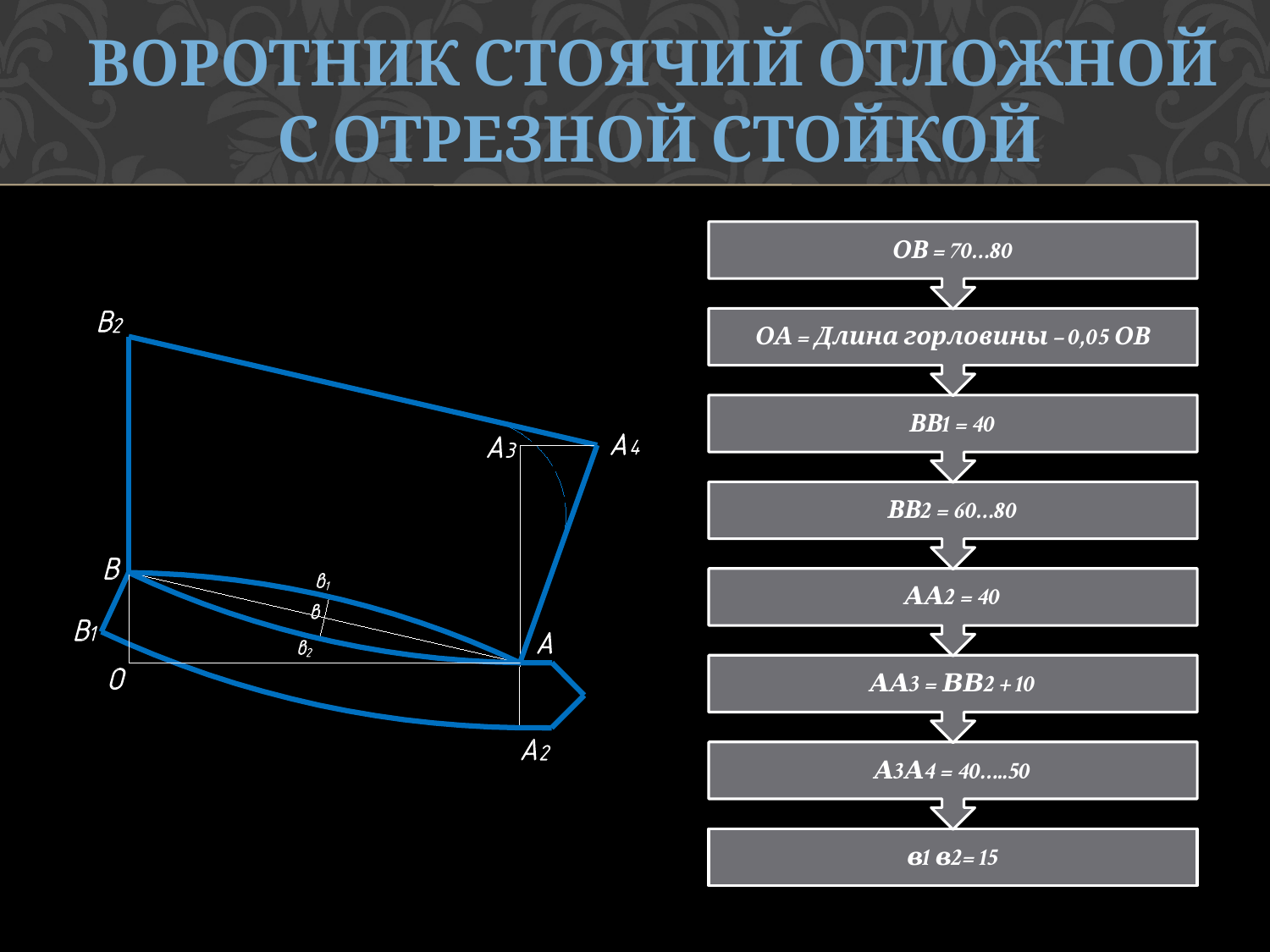

Воротник стоячий отложной
 с отрезной стойкой
в1 в2= 15
А3А4 = 40…..50
АА3 = ВВ2 + 10
АА2 = 40
ВВ2 = 60…80
ВВ1 = 40
ОА = Длина горловины – 0,05 ОВ
ОВ = 70…80